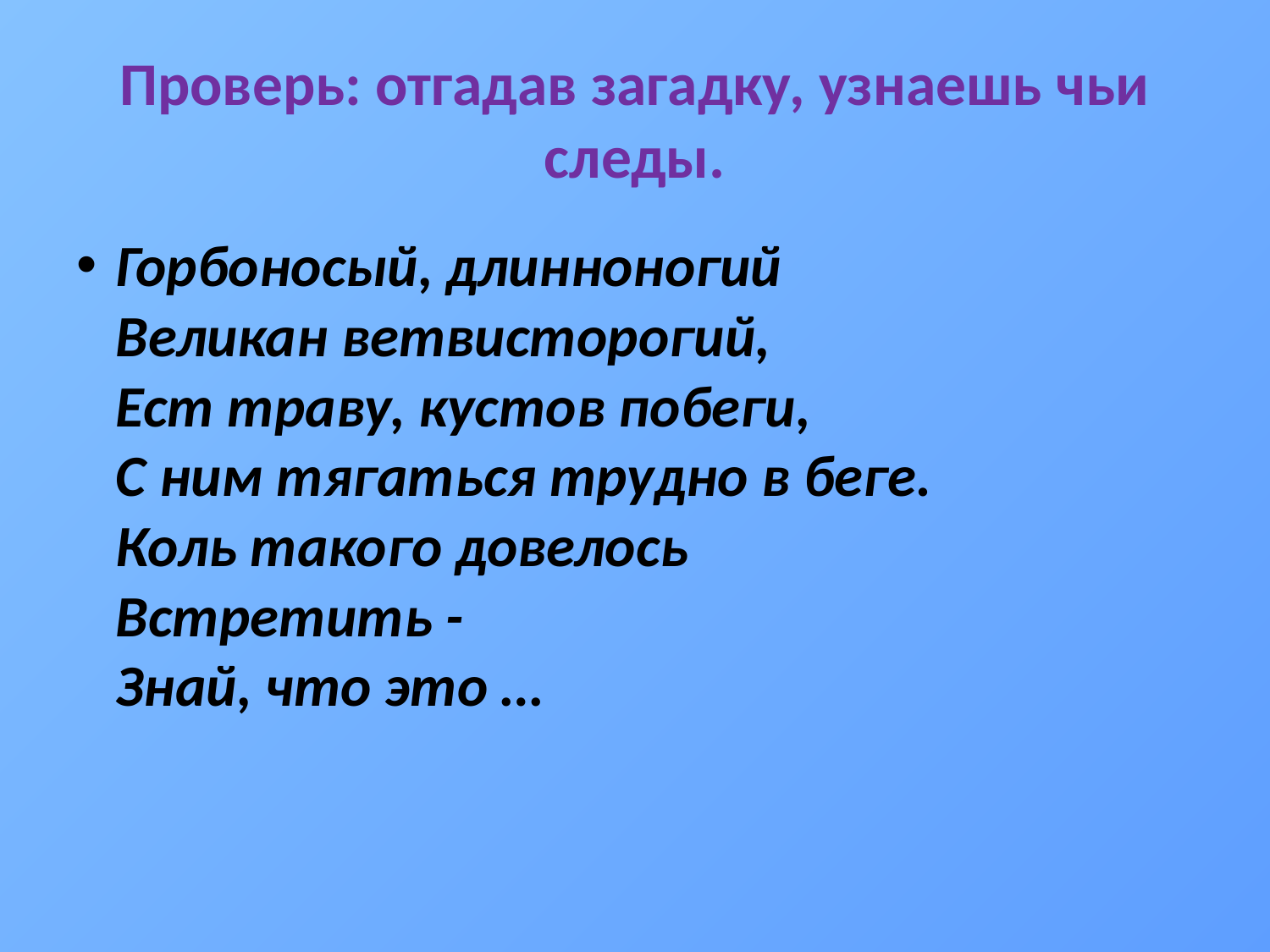

# Проверь: отгадав загадку, узнаешь чьи следы.
Горбоносый, длинноногий 
Великан ветвисторогий, 
Ест траву, кустов побеги, 
С ним тягаться трудно в беге. 
Коль такого довелось 
Встретить -
Знай, что это …